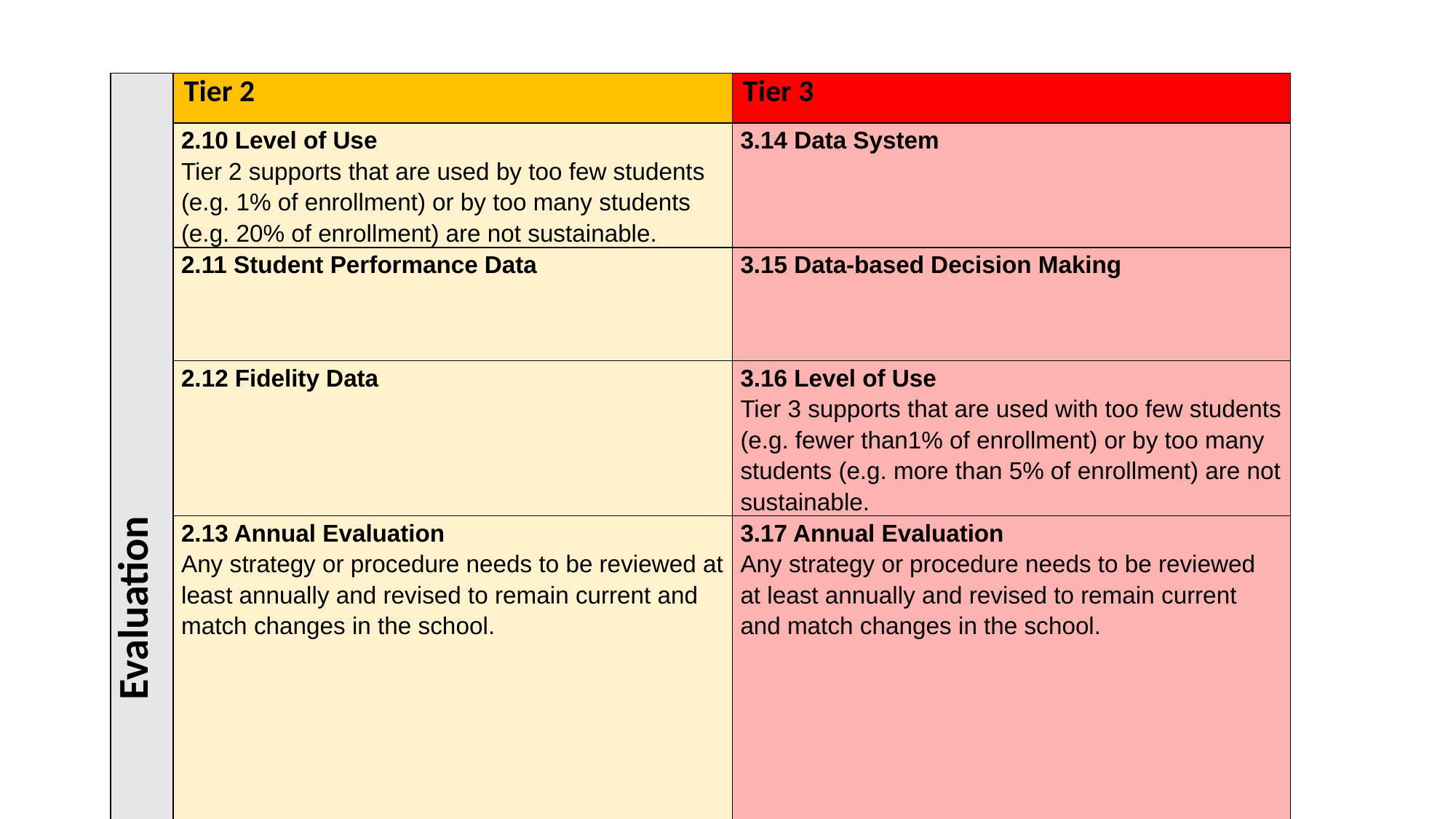

| Evaluation | Tier 2 | Tier 3 |
| --- | --- | --- |
|  | 2.10 Level of Use Tier 2 supports that are used by too few students (e.g. 1% of enrollment) or by too many students (e.g. 20% of enrollment) are not sustainable. | 3.14 Data System |
|  | 2.11 Student Performance Data | 3.15 Data-based Decision Making |
|  | 2.12 Fidelity Data | 3.16 Level of Use Tier 3 supports that are used with too few students (e.g. fewer than1% of enrollment) or by too many students (e.g. more than 5% of enrollment) are not sustainable. |
|  | 2.13 Annual Evaluation Any strategy or procedure needs to be reviewed at least annually and revised to remain current and match changes in the school. | 3.17 Annual Evaluation Any strategy or procedure needs to be reviewed at least annually and revised to remain current and match changes in the school. |